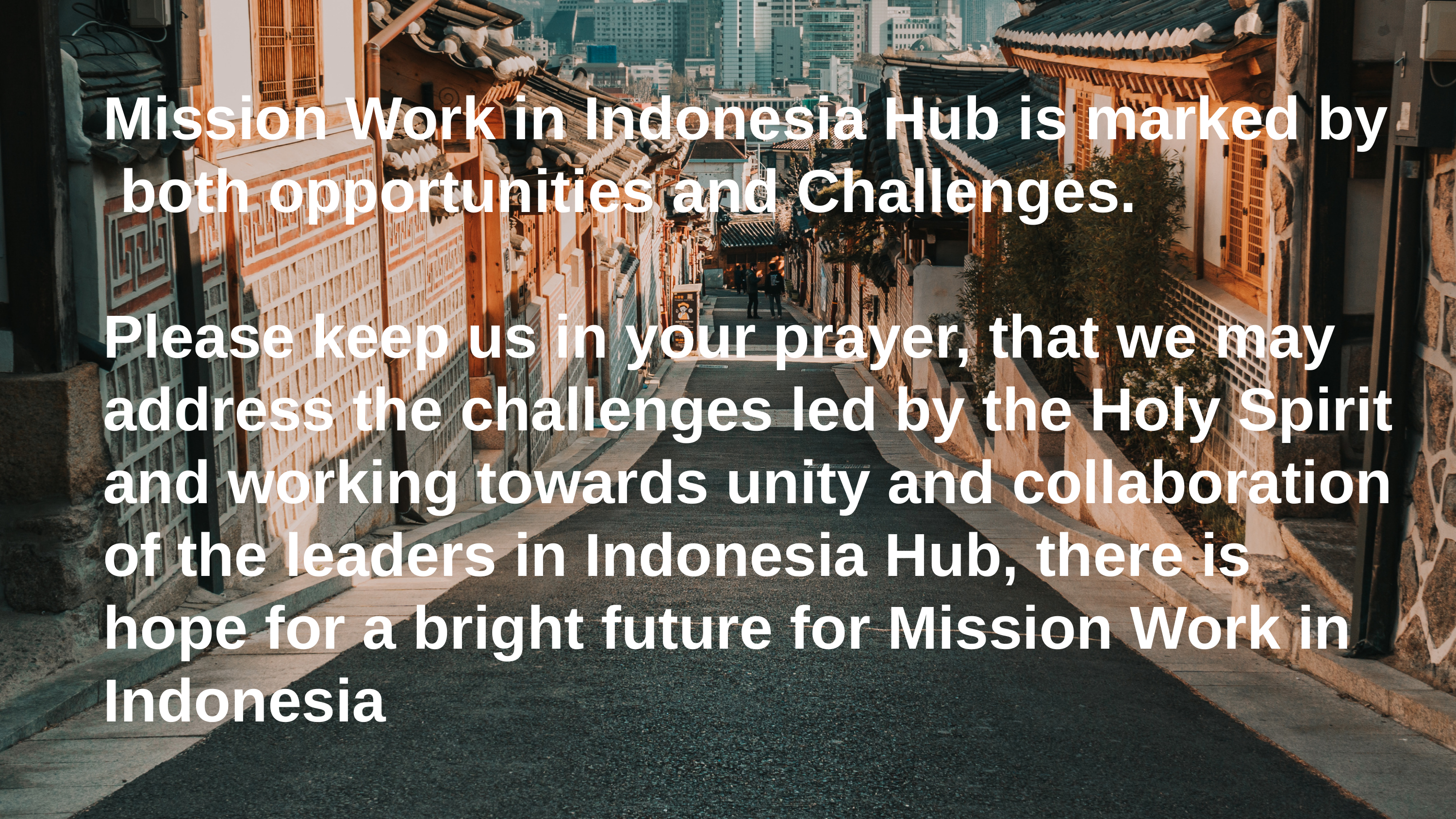

Mission Work in Indonesia Hub is marked by
 both opportunities and Challenges.

Please keep us in your prayer, that we may address the challenges led by the Holy Spirit and working towards unity and collaboration of the leaders in Indonesia Hub, there is hope for a bright future for Mission Work in Indonesia